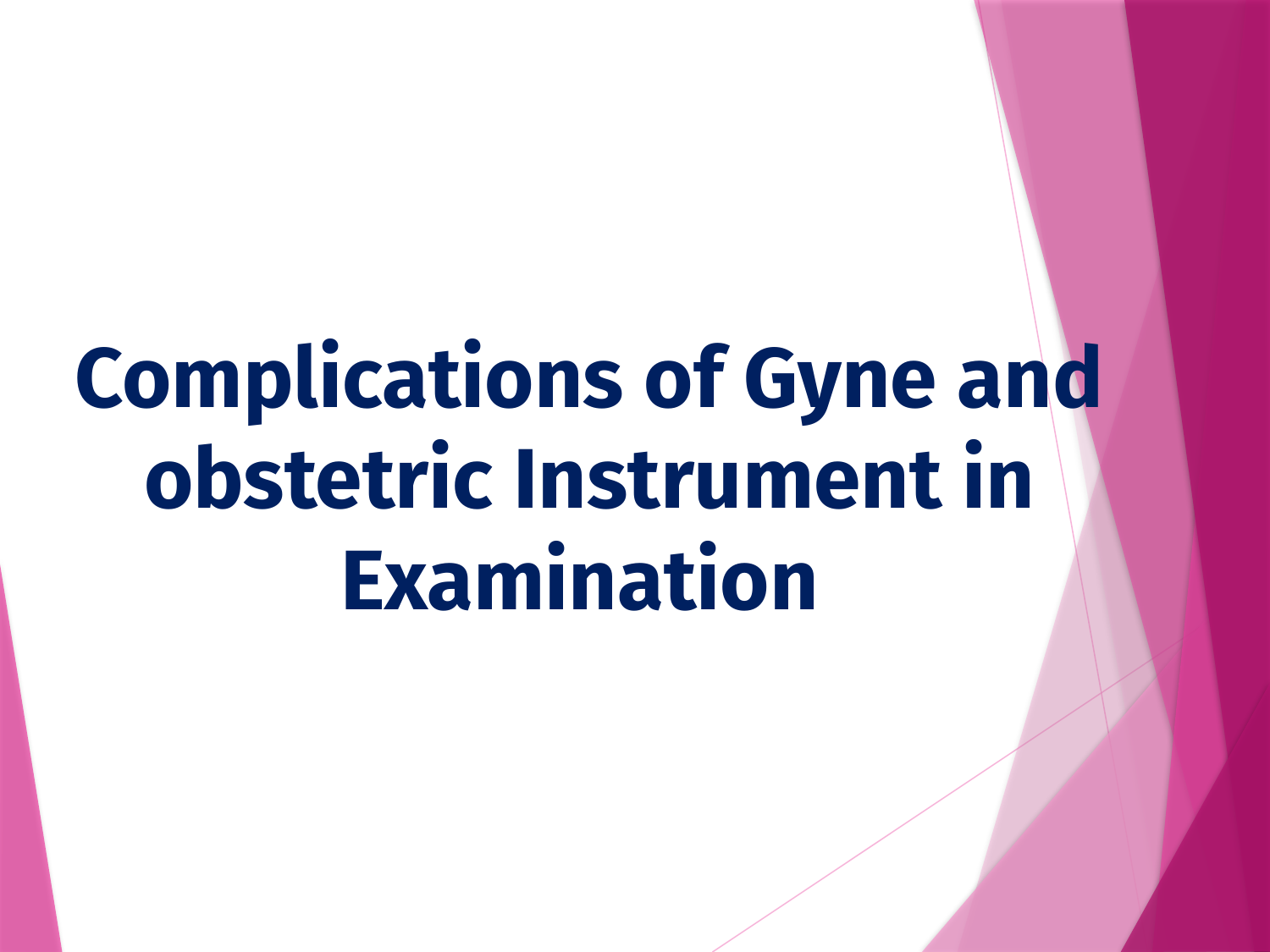

# Complications of Gyne and obstetric Instrument in Examination